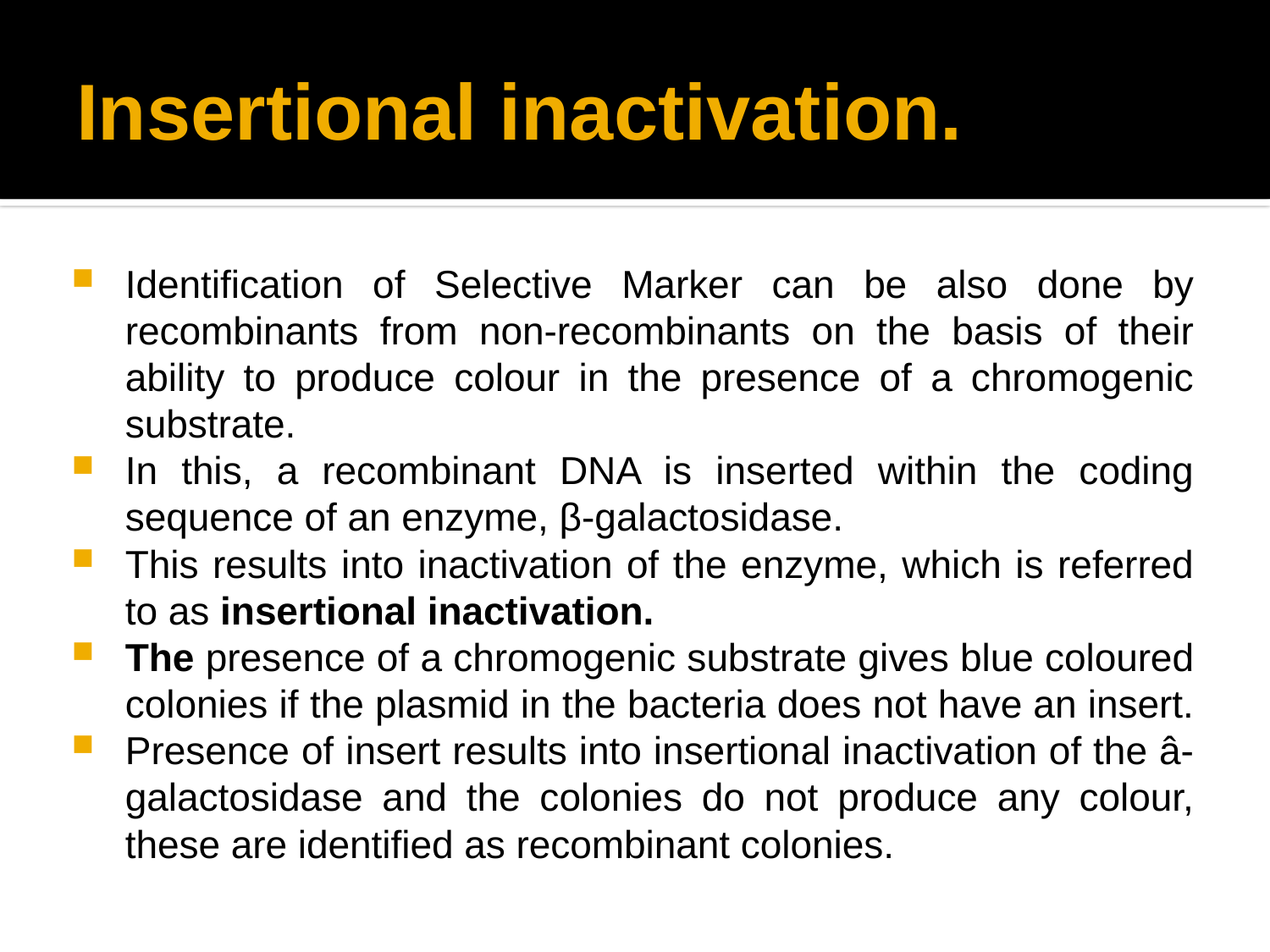

# Insertional inactivation.
Identification of Selective Marker can be also done by recombinants from non-recombinants on the basis of their ability to produce colour in the presence of a chromogenic substrate.
In this, a recombinant DNA is inserted within the coding sequence of an enzyme, β-galactosidase.
This results into inactivation of the enzyme, which is referred to as insertional inactivation.
The presence of a chromogenic substrate gives blue coloured colonies if the plasmid in the bacteria does not have an insert.
Presence of insert results into insertional inactivation of the â-galactosidase and the colonies do not produce any colour, these are identified as recombinant colonies.